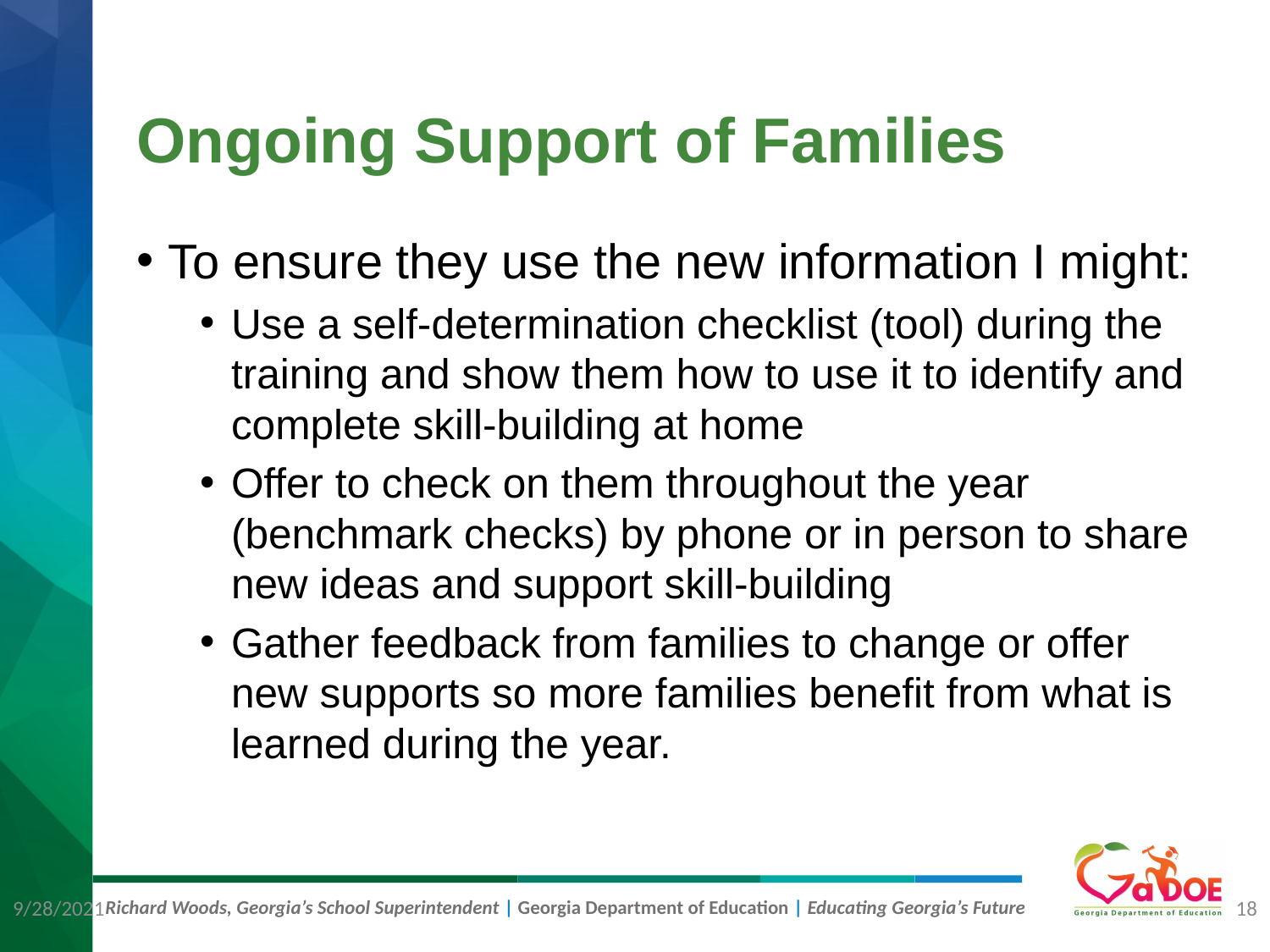

# Ongoing Support of Families
To ensure they use the new information I might:
Use a self-determination checklist (tool) during the training and show them how to use it to identify and complete skill-building at home
Offer to check on them throughout the year (benchmark checks) by phone or in person to share new ideas and support skill-building
Gather feedback from families to change or offer new supports so more families benefit from what is learned during the year.

9/28/2021
18